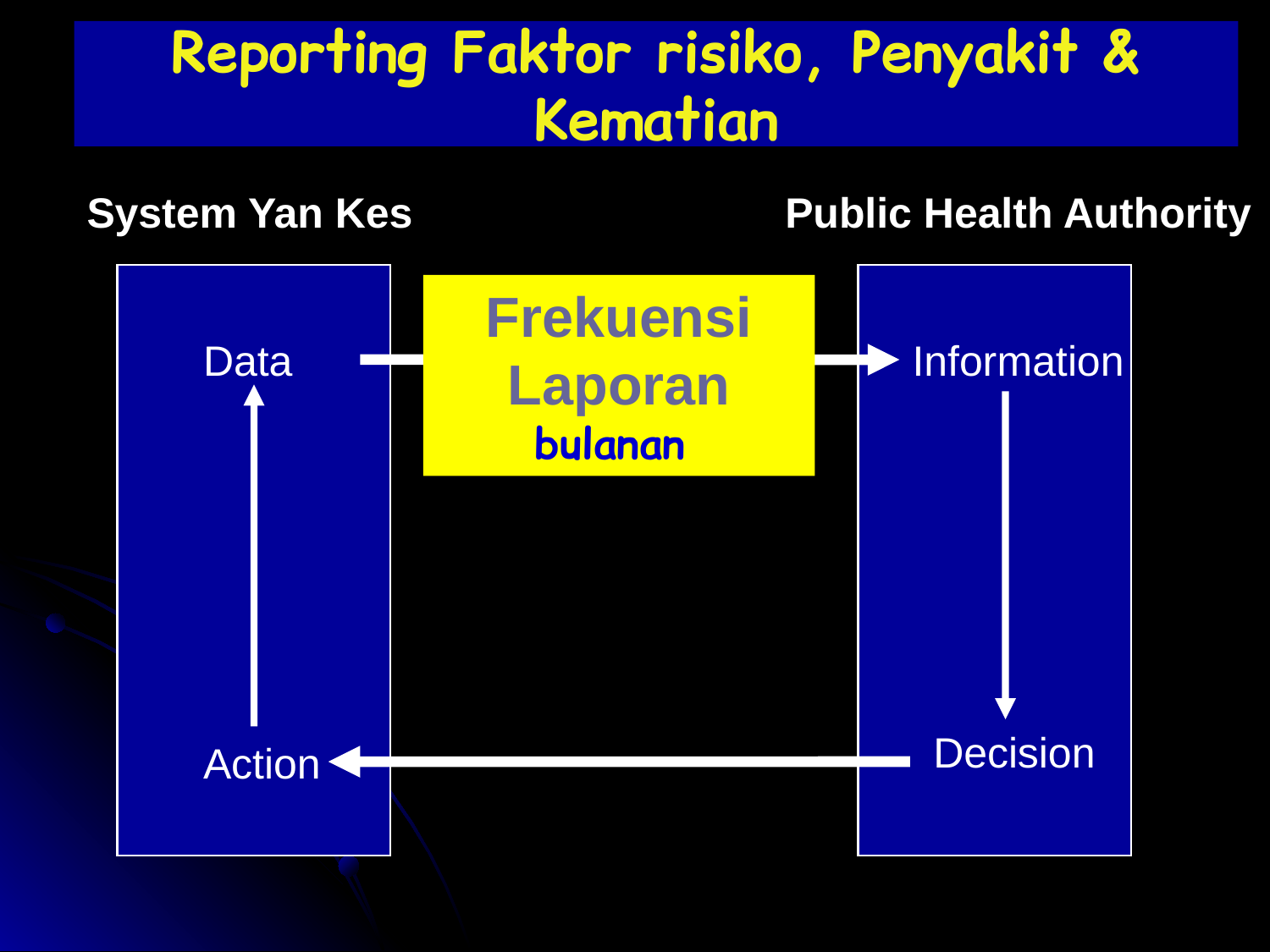

# Reporting Faktor risiko, Penyakit & Kematian
System Yan Kes
Public Health Authority

Frekuensi Laporan
bulanan
Data
Information

Decision
Action